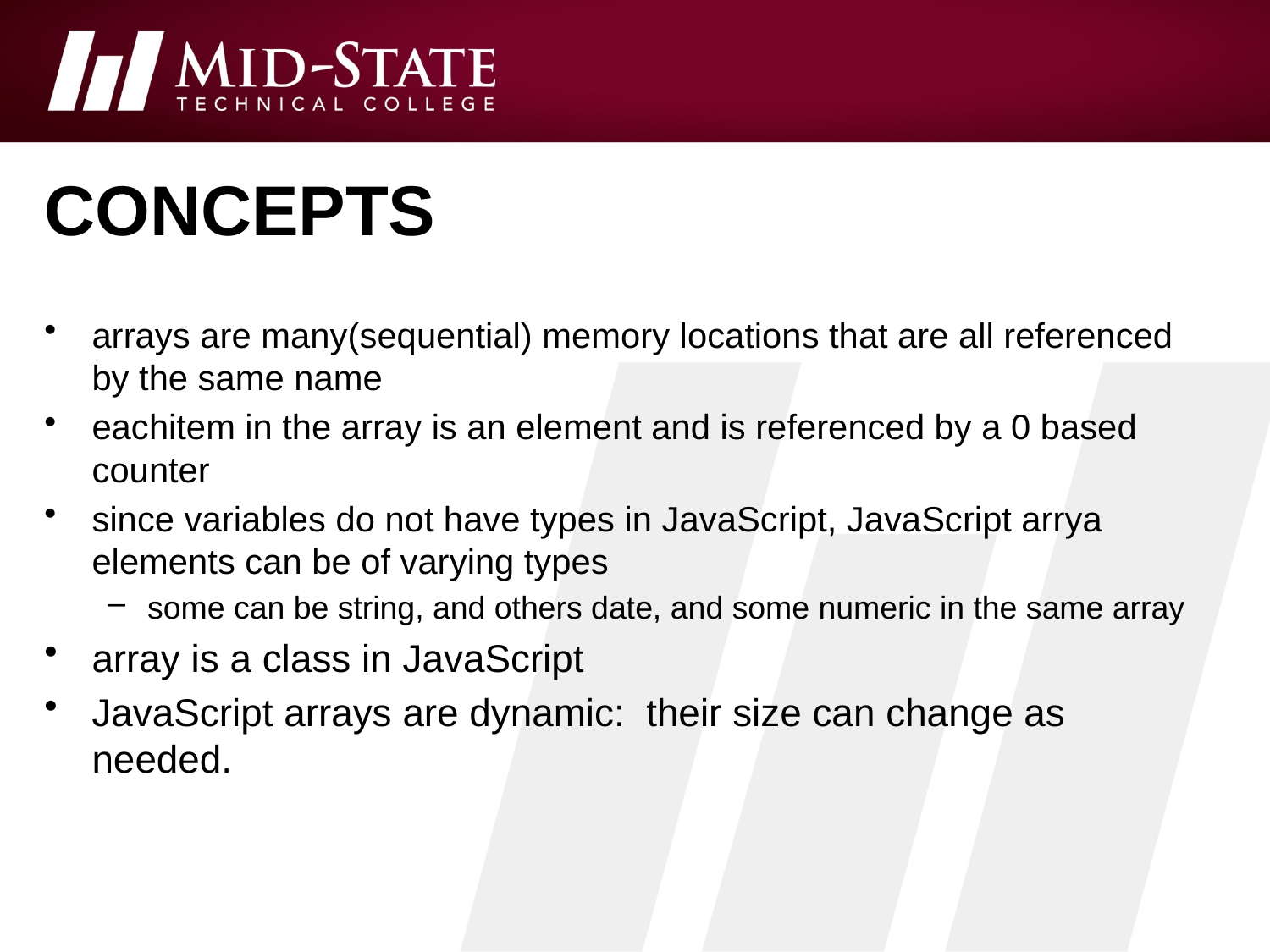

# concepts
arrays are many(sequential) memory locations that are all referenced by the same name
eachitem in the array is an element and is referenced by a 0 based counter
since variables do not have types in JavaScript, JavaScript arrya elements can be of varying types
some can be string, and others date, and some numeric in the same array
array is a class in JavaScript
JavaScript arrays are dynamic:  their size can change as needed.